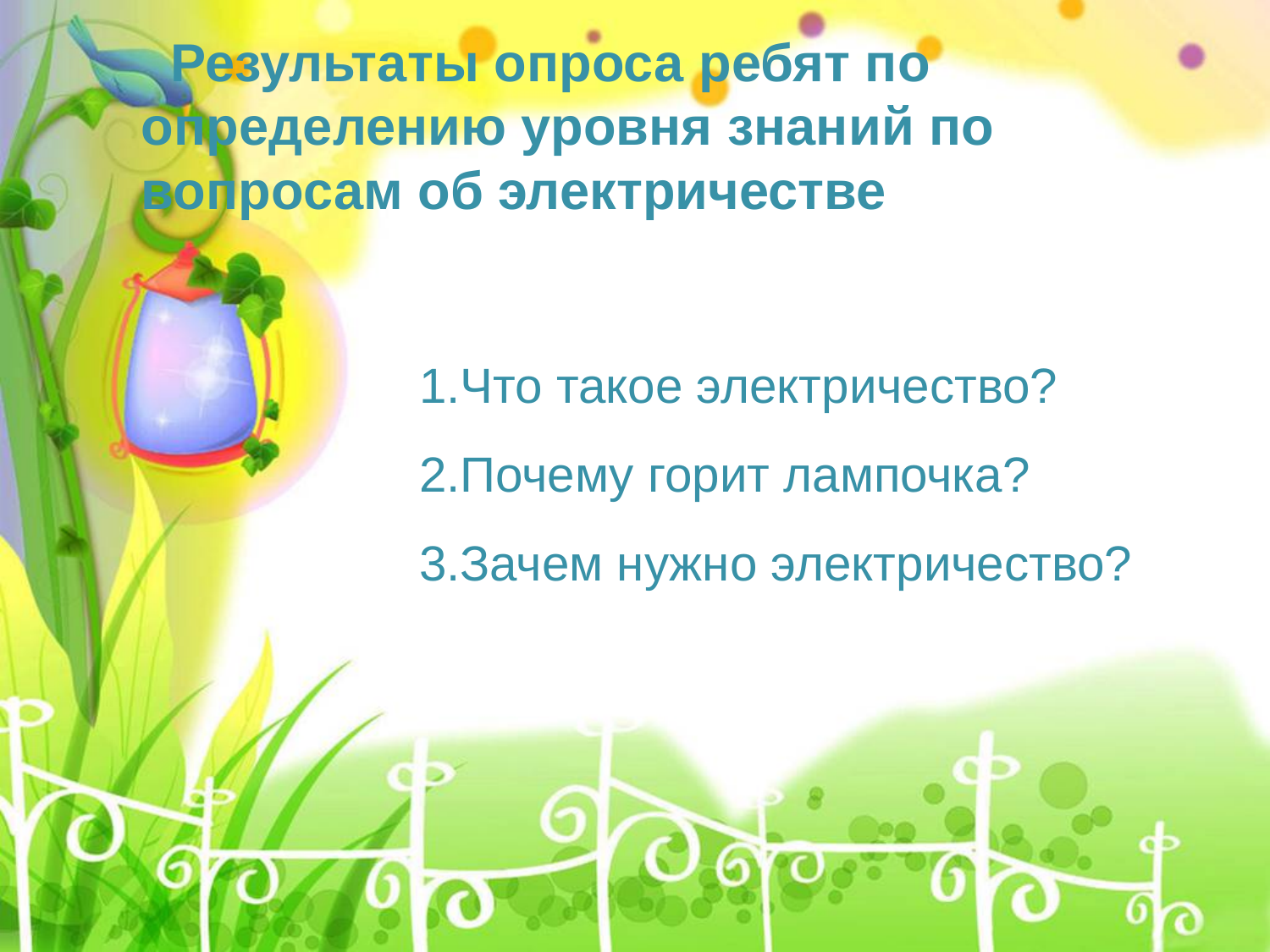

Результаты опроса ребят по определению уровня знаний по вопросам об электричестве
1.Что такое электричество?
2.Почему горит лампочка?
3.Зачем нужно электричество?